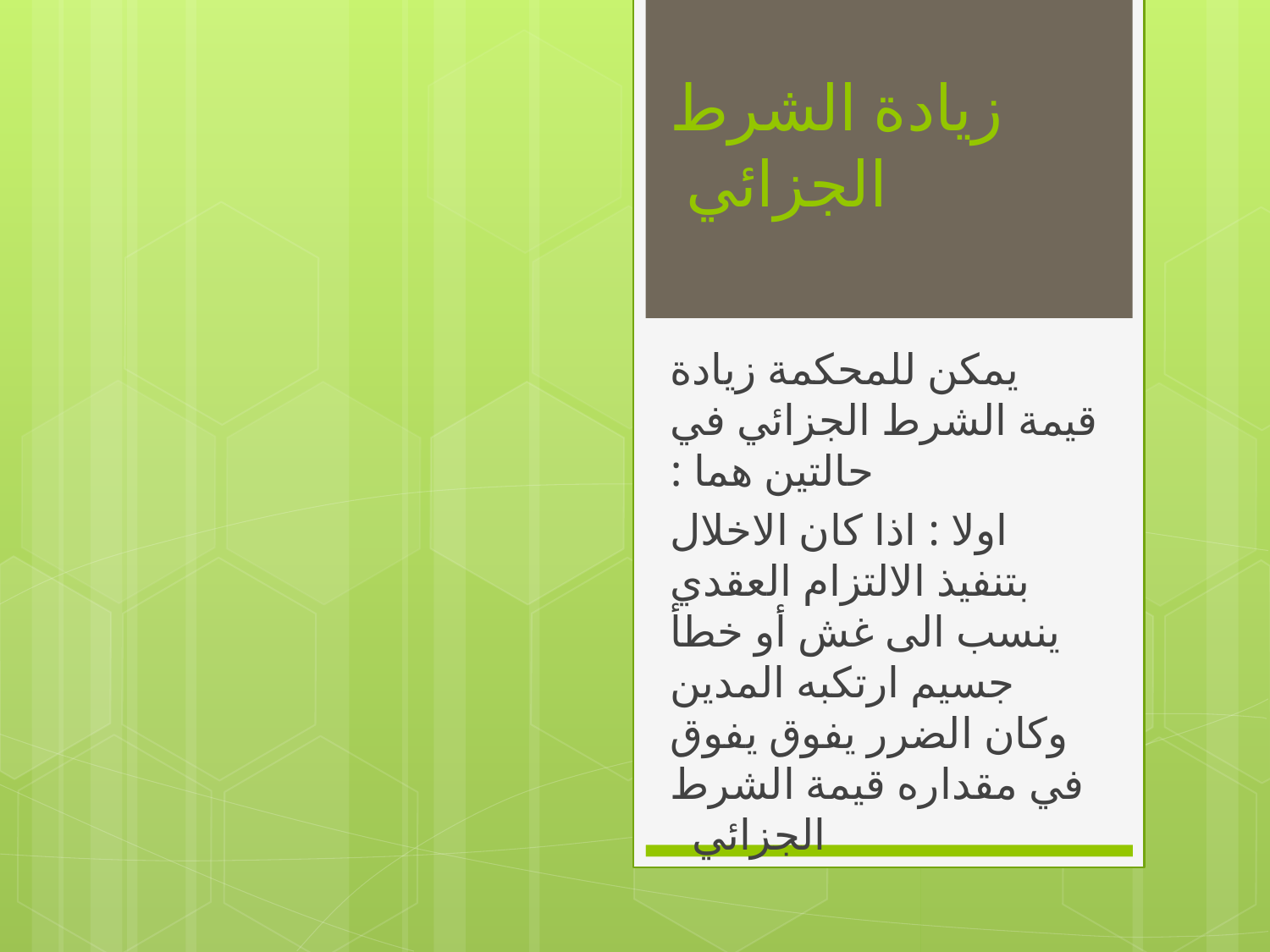

# زيادة الشرط الجزائي
يمكن للمحكمة زيادة قيمة الشرط الجزائي في حالتين هما :
اولا : اذا كان الاخلال بتنفيذ الالتزام العقدي ينسب الى غش أو خطأ جسيم ارتكبه المدين وكان الضرر يفوق يفوق في مقداره قيمة الشرط الجزائي